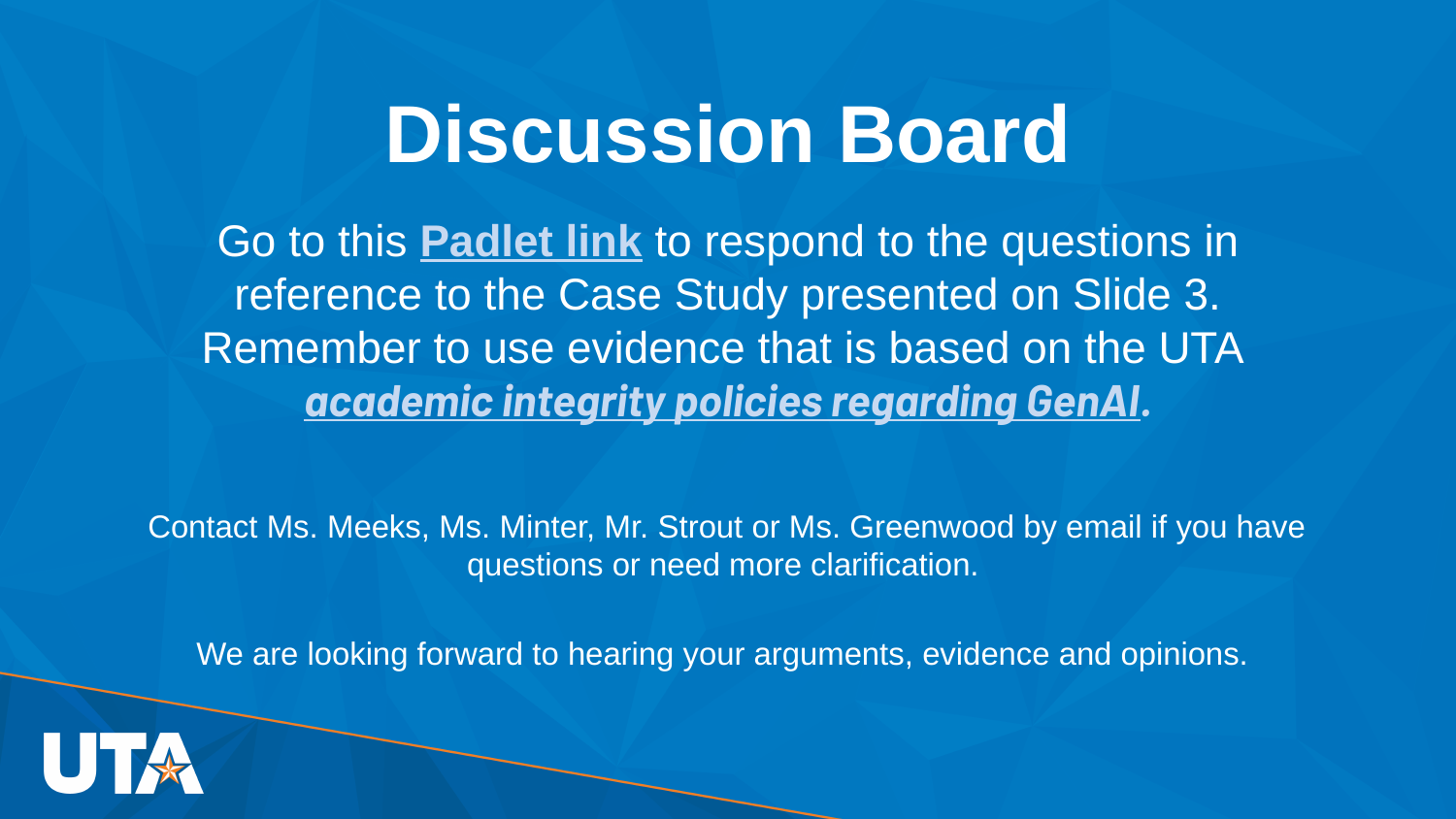

# Discussion Board
Go to this Padlet link to respond to the questions in reference to the Case Study presented on Slide 3. Remember to use evidence that is based on the UTA academic integrity policies regarding GenAI.

Contact Ms. Meeks, Ms. Minter, Mr. Strout or Ms. Greenwood by email if you have questions or need more clarification.

We are looking forward to hearing your arguments, evidence and opinions.